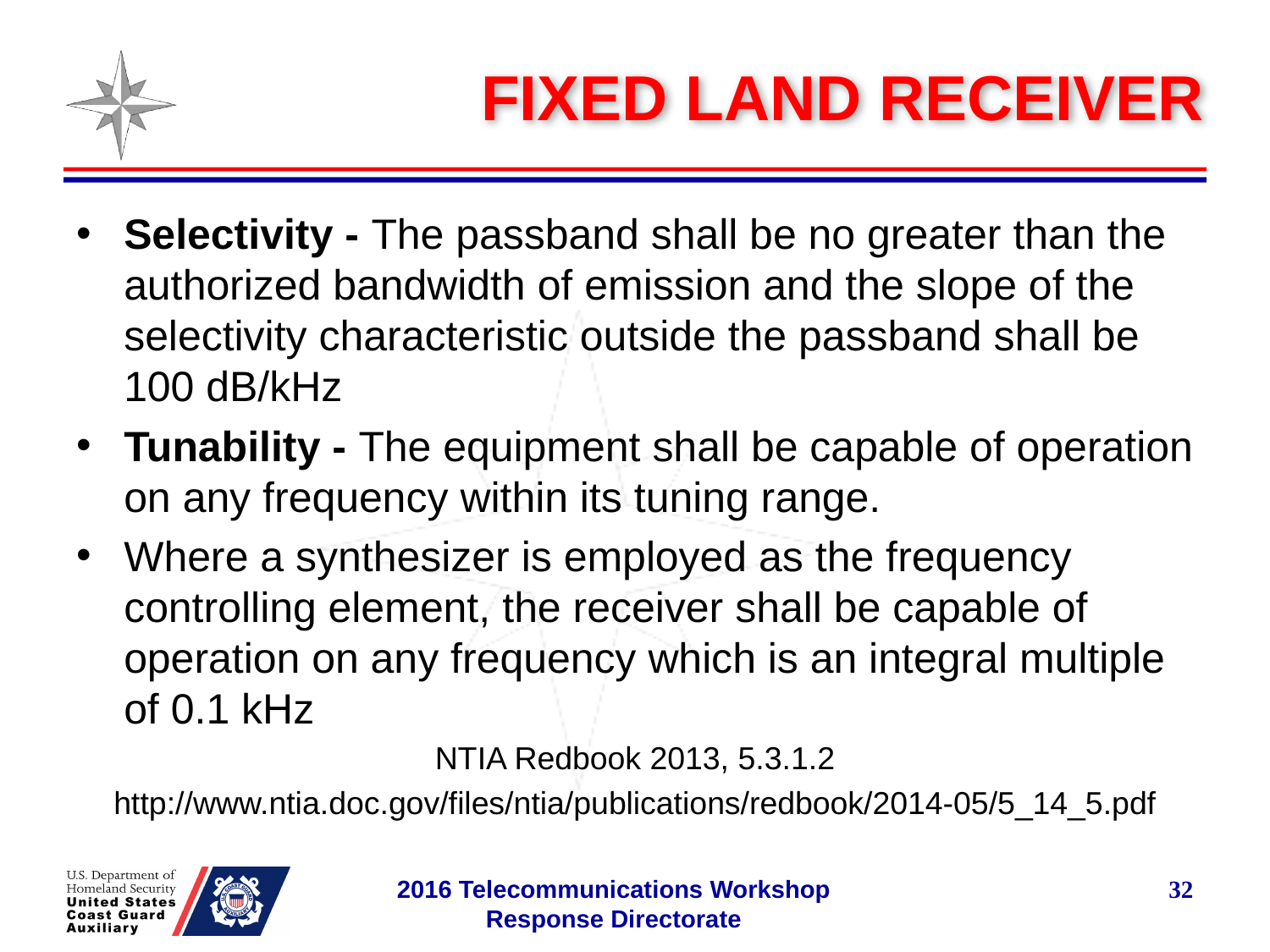

# FIXED LAND RECEIVER
Selectivity - The passband shall be no greater than the authorized bandwidth of emission and the slope of the selectivity characteristic outside the passband shall be 100 dB/kHz
Tunability - The equipment shall be capable of operation on any frequency within its tuning range.
Where a synthesizer is employed as the frequency controlling element, the receiver shall be capable of operation on any frequency which is an integral multiple of 0.1 kHz
NTIA Redbook 2013, 5.3.1.2
http://www.ntia.doc.gov/files/ntia/publications/redbook/2014-05/5_14_5.pdf
32
2016 Telecommunications Workshop
Response Directorate